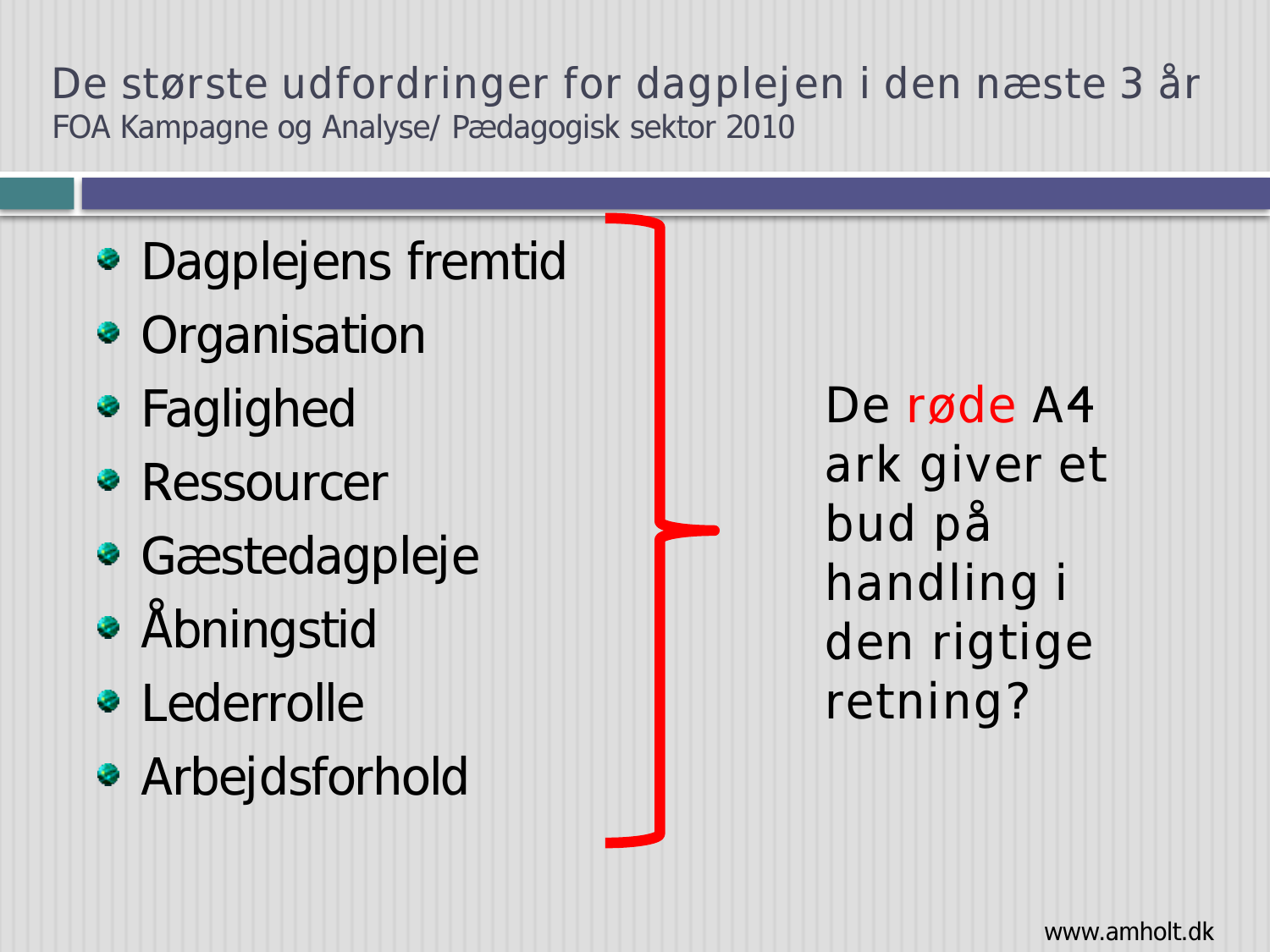

# De største udfordringer for dagplejen i den næste 3 år FOA Kampagne og Analyse/ Pædagogisk sektor 2010

Dagplejens fremtid
Organisation
Faglighed
Ressourcer
Gæstedagpleje
Åbningstid
Lederrolle
Arbejdsforhold
De røde A4 ark giver et bud på handling i den rigtige retning?
www.amholt.dk